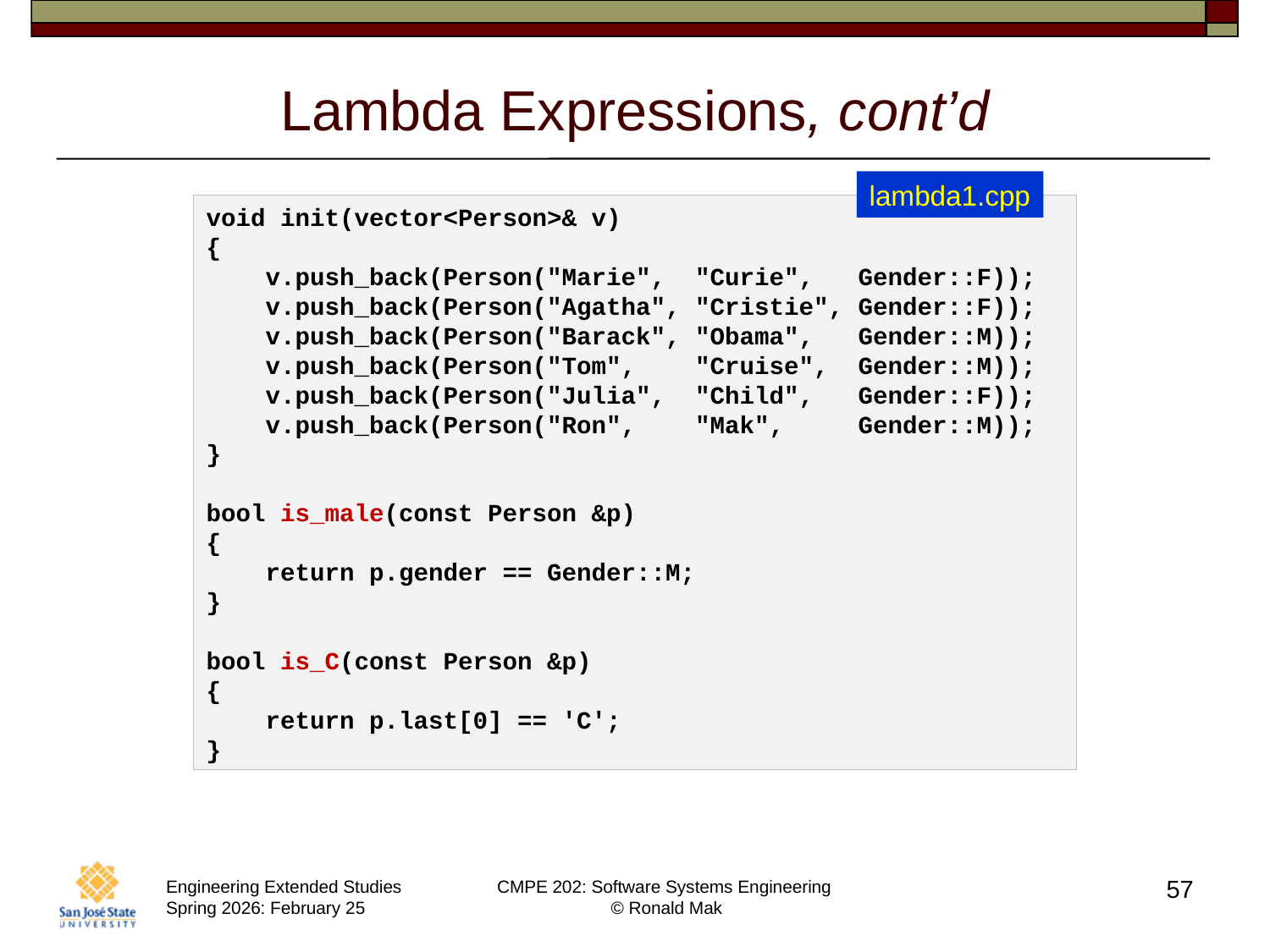

# Lambda Expressions, cont’d
lambda1.cpp
void init(vector<Person>& v)
{
    v.push_back(Person("Marie",  "Curie",   Gender::F));
    v.push_back(Person("Agatha", "Cristie", Gender::F));
    v.push_back(Person("Barack", "Obama",   Gender::M));
    v.push_back(Person("Tom",    "Cruise",  Gender::M));
    v.push_back(Person("Julia",  "Child",   Gender::F));
    v.push_back(Person("Ron",    "Mak",     Gender::M));
}

bool is_male(const Person &p)
{
    return p.gender == Gender::M;
}

bool is_C(const Person &p)
{
    return p.last[0] == 'C';
}
57